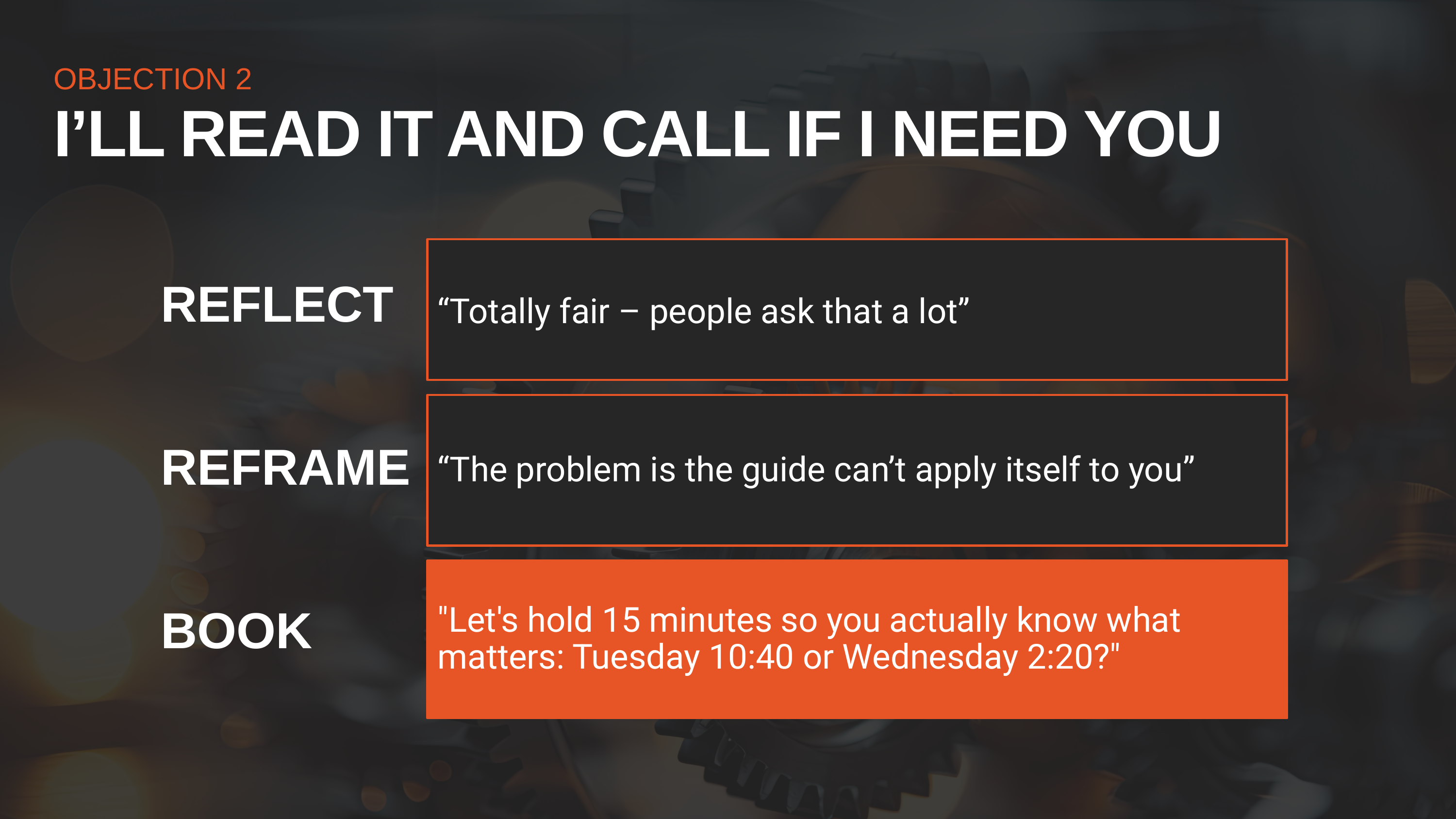

OBJECTION 2
I’LL READ IT AND CALL IF I NEED YOU
“Totally fair – people ask that a lot”
“The problem is the guide can’t apply itself to you”
"Let's hold 15 minutes so you actually know what matters: Tuesday 10:40 or Wednesday 2:20?"
REFLECT

REFRAME

BOOK